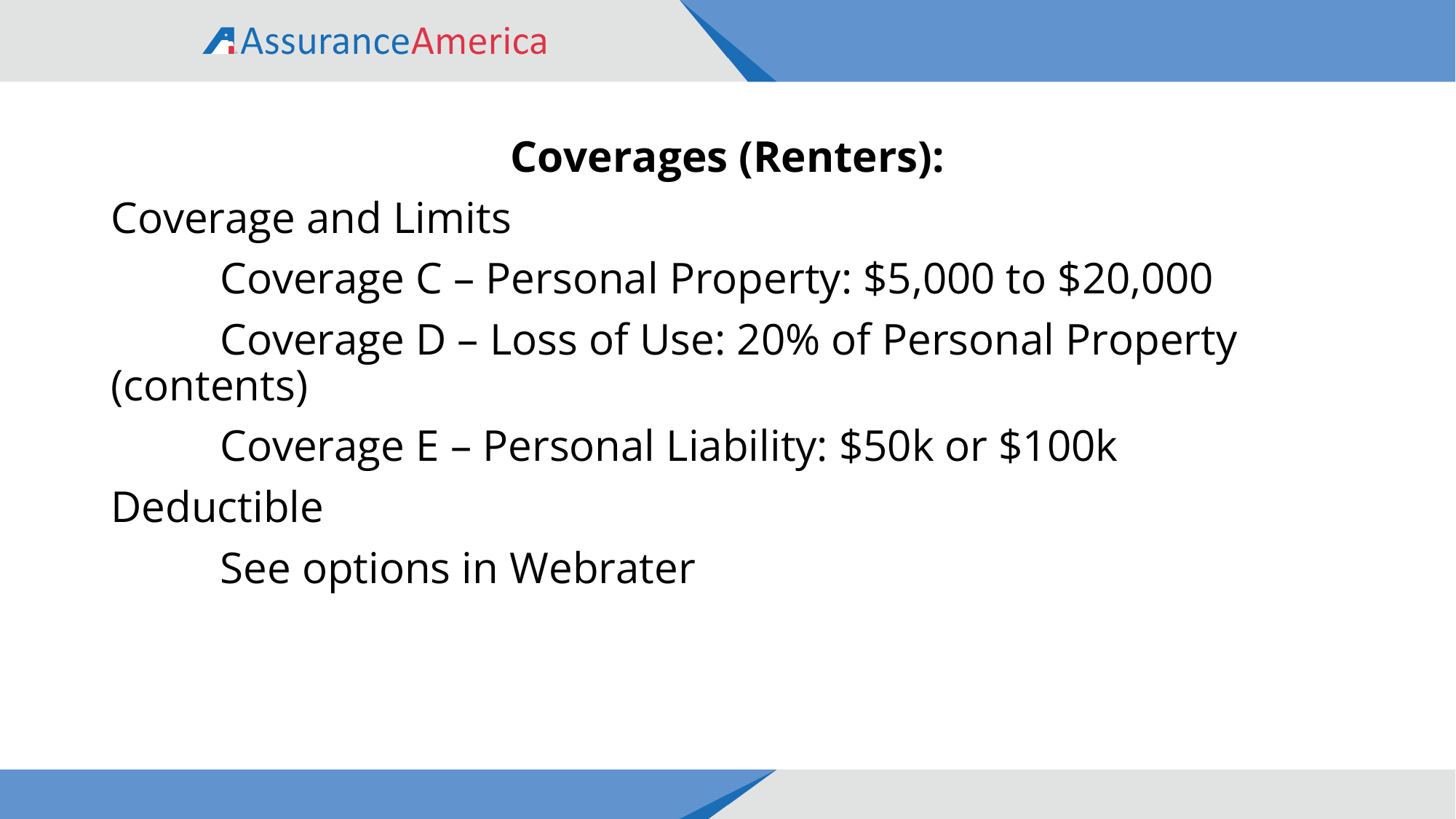

Coverages (Renters):
Coverage and Limits
	Coverage C – Personal Property: $5,000 to $20,000
	Coverage D – Loss of Use: 20% of Personal Property (contents)
	Coverage E – Personal Liability: $50k or $100k
Deductible
	See options in Webrater